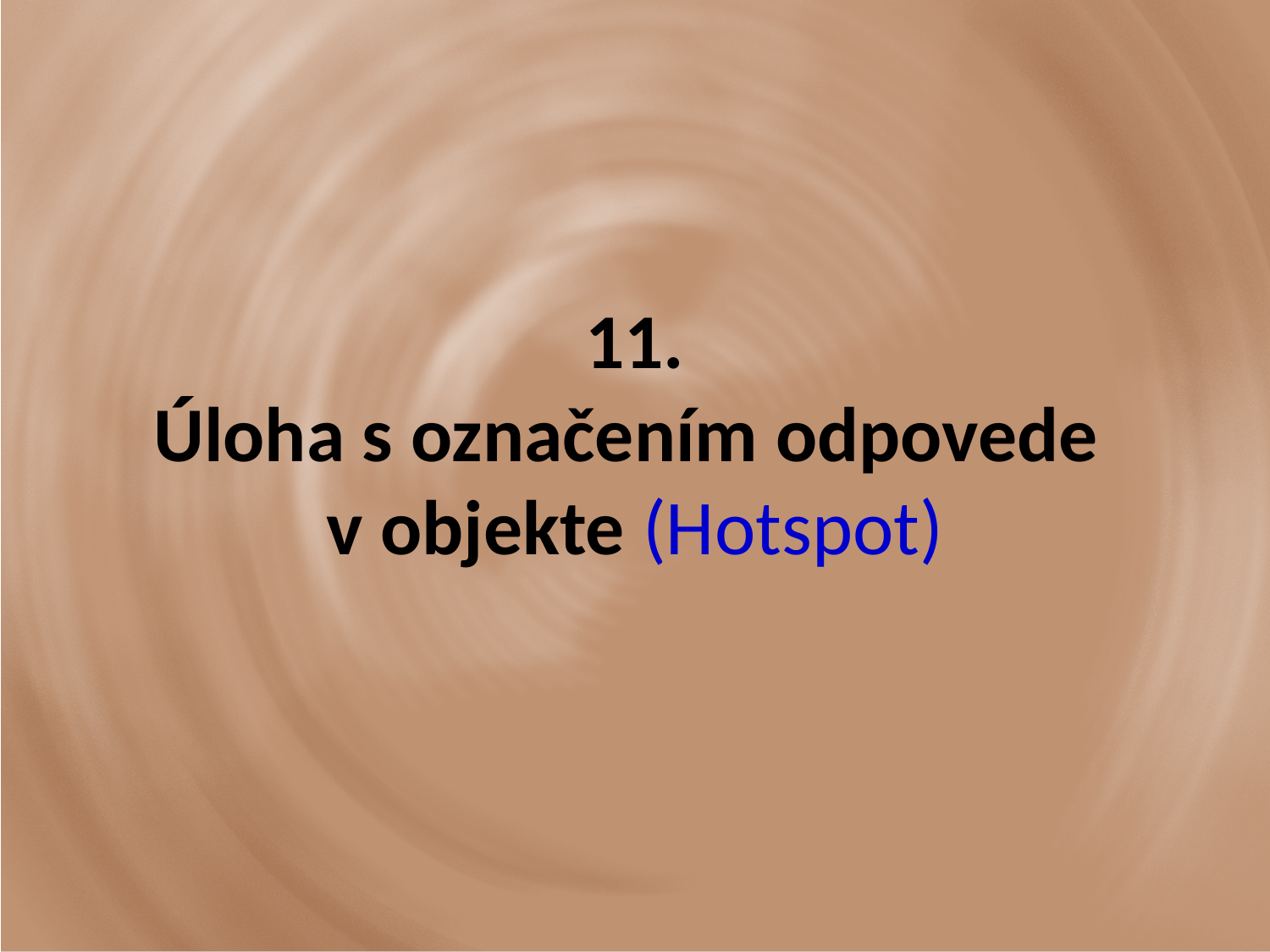

# 11. Úloha s označením odpovede v objekte (Hotspot)